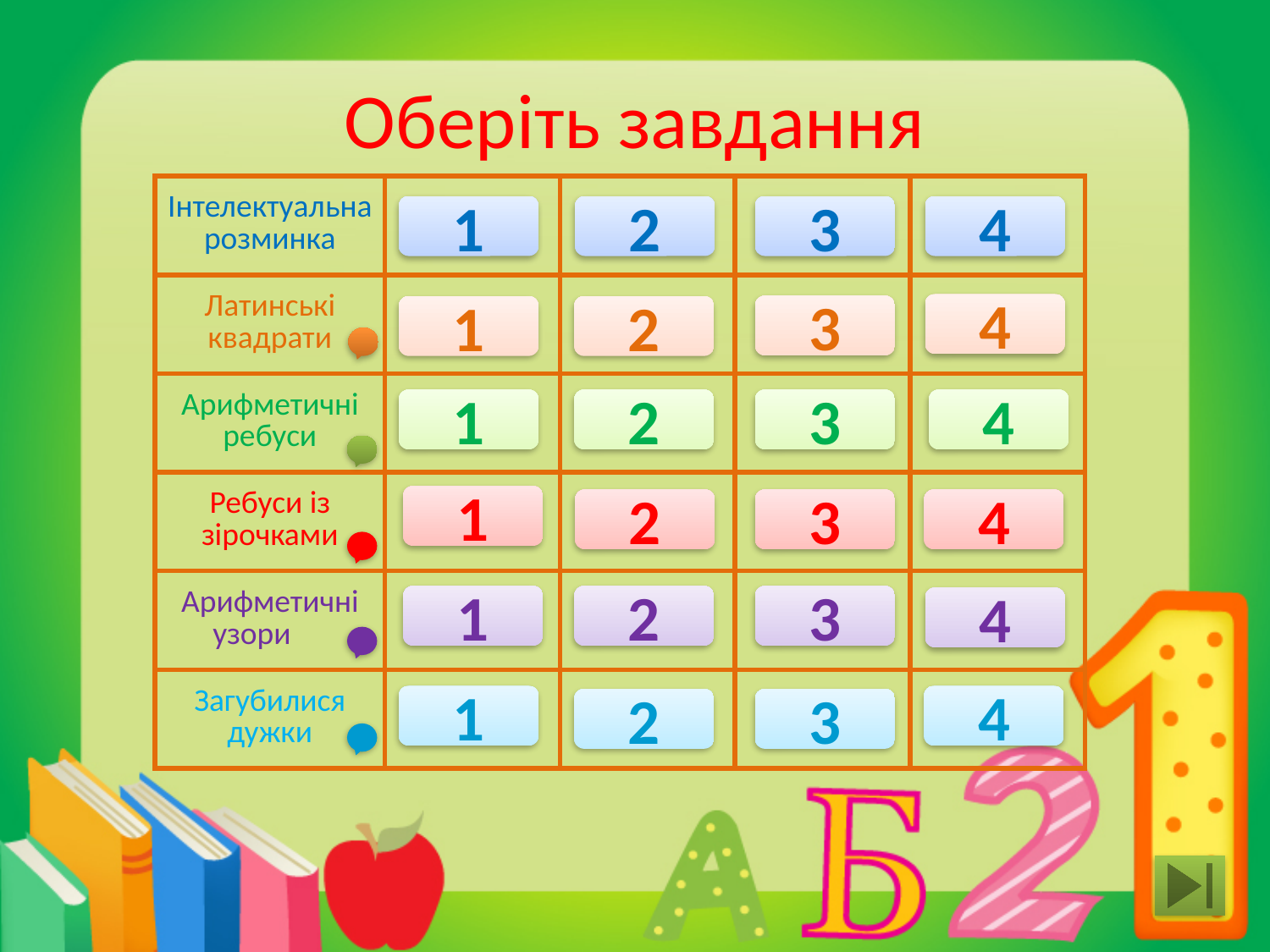

# Оберіть завдання
| Інтелектуальна розминка |  |  |  |  |
| --- | --- | --- | --- | --- |
| Латинські квадрати |  |  |  |  |
| Арифметичні ребуси |  |  |  |  |
| Ребуси із зірочками |  |  |  |  |
| Арифметичні узори |  |  |  |  |
| Загубилися дужки |  |  |  |  |
1
2
3
4
4
3
1
2

1
2
3
4

1
2
3
4

1
2
3
4

1
4
2
3